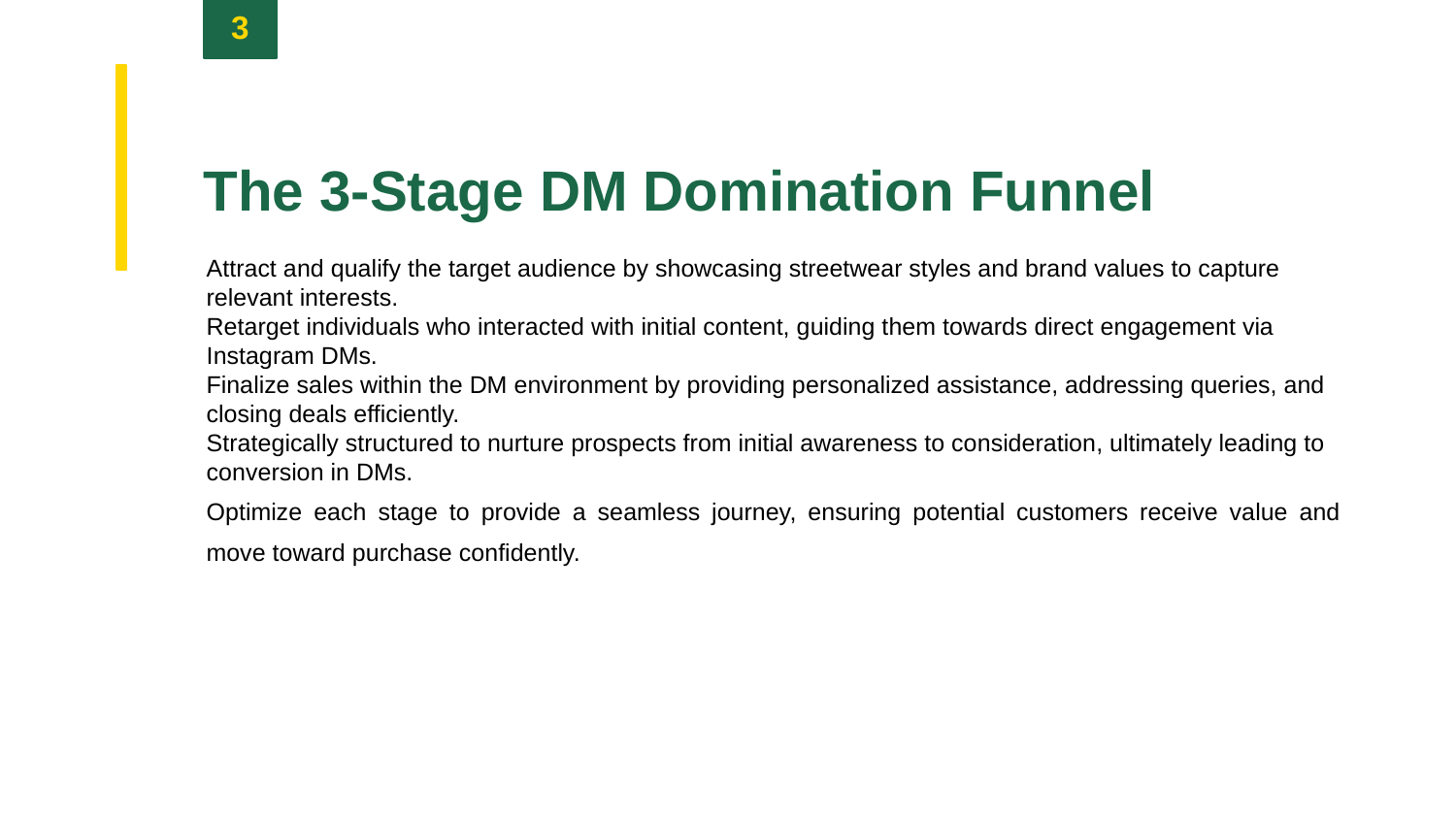

3

The 3-Stage DM Domination Funnel
Attract and qualify the target audience by showcasing streetwear styles and brand values to capture relevant interests.
Retarget individuals who interacted with initial content, guiding them towards direct engagement via Instagram DMs.
Finalize sales within the DM environment by providing personalized assistance, addressing queries, and closing deals efficiently.
Strategically structured to nurture prospects from initial awareness to consideration, ultimately leading to conversion in DMs.
Optimize each stage to provide a seamless journey, ensuring potential customers receive value and move toward purchase confidently.